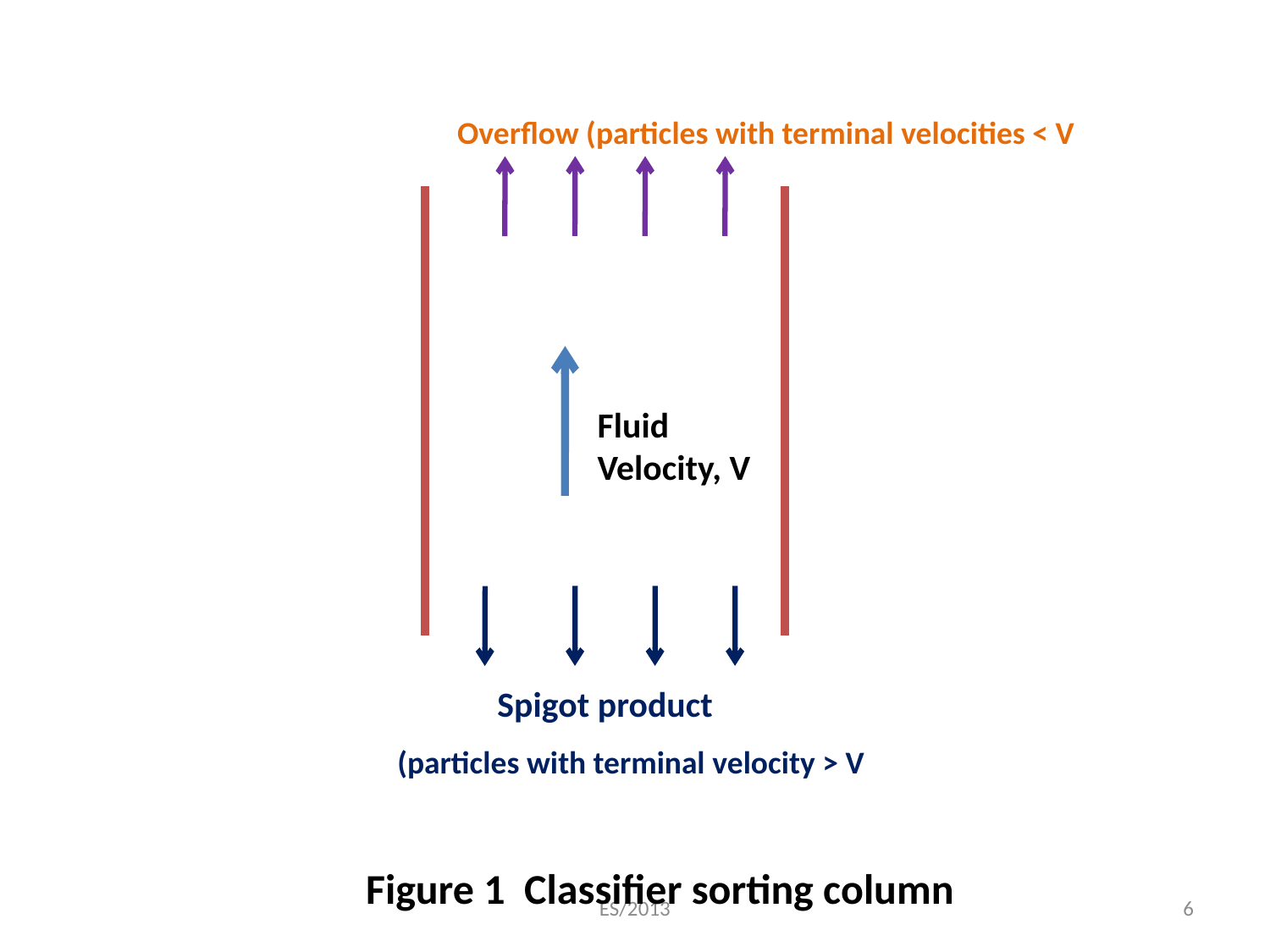

Overflow (particles with terminal velocities < V
Fluid Velocity, V
Spigot product
(particles with terminal velocity > V
Figure 1  Classifier sorting column
ES/2013
6